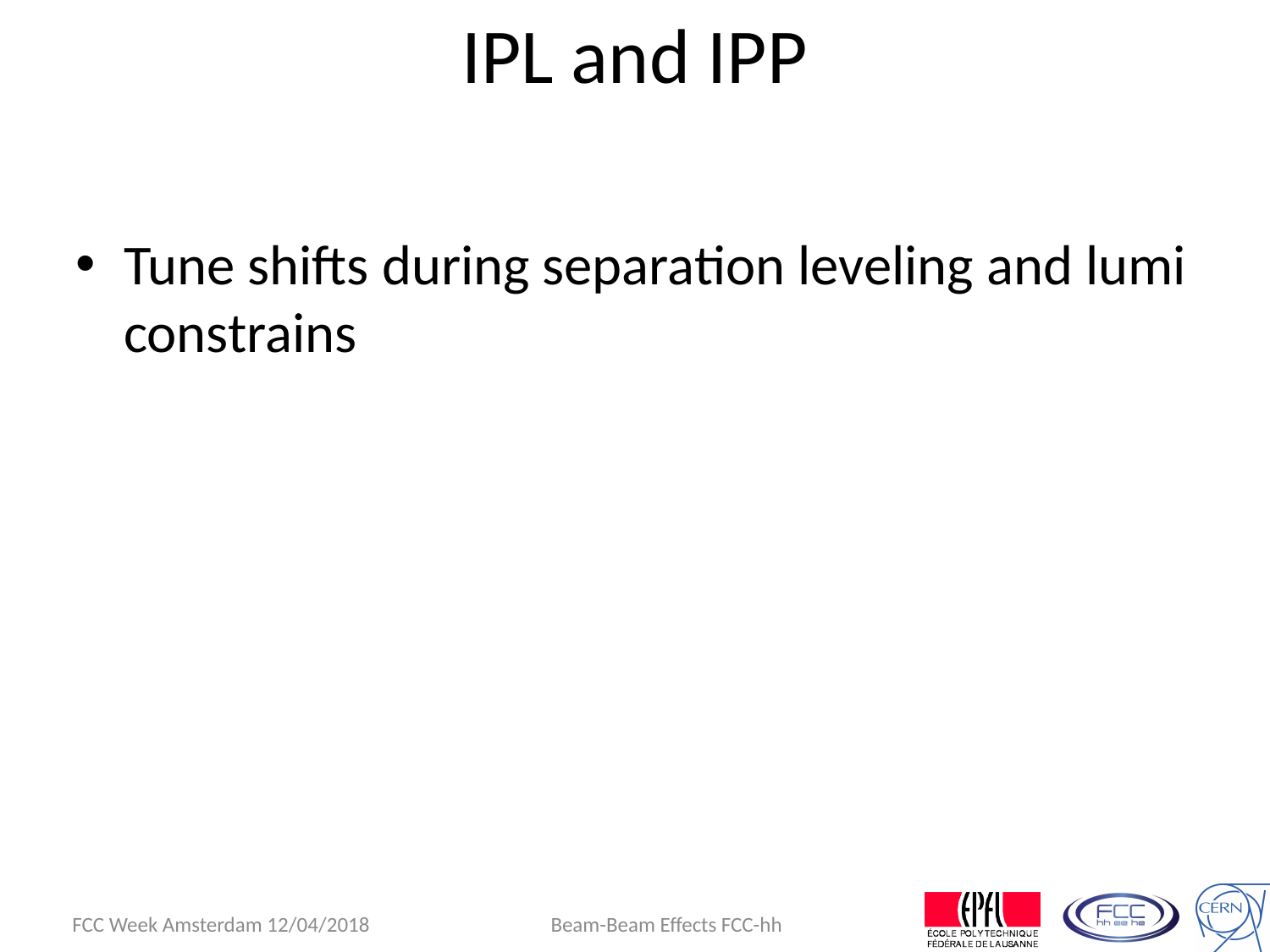

# IPL and IPP
Tune shifts during separation leveling and lumi constrains